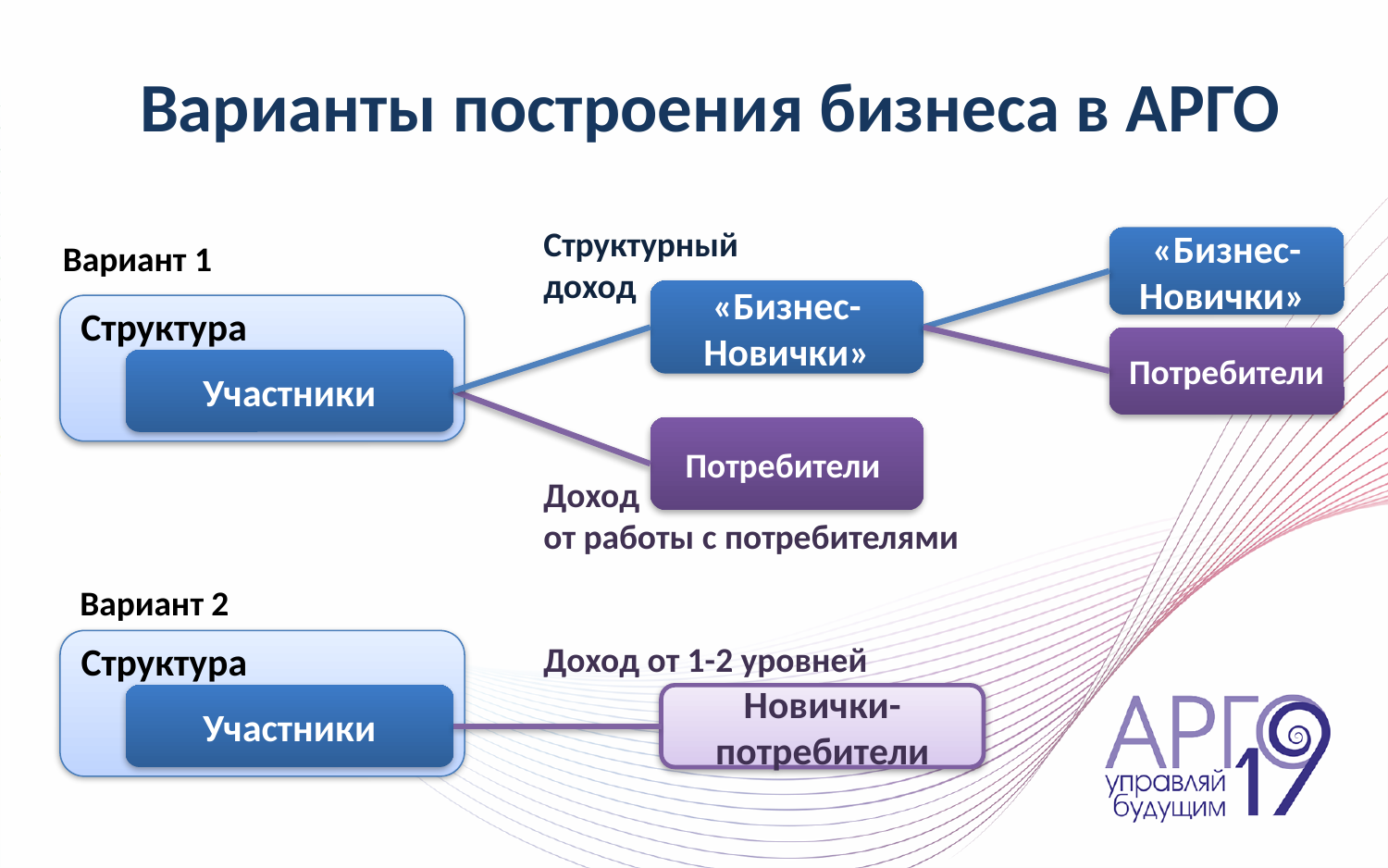

Варианты построения бизнеса в АРГО
Структурный доход
«Бизнес-Новички»
Вариант 1
«Бизнес-Новички»
Структура
Потребители
Участники
Потребители
Доход
от работы с потребителями
Вариант 2
Структура
Доход от 1-2 уровней
Участники
Новички-потребители